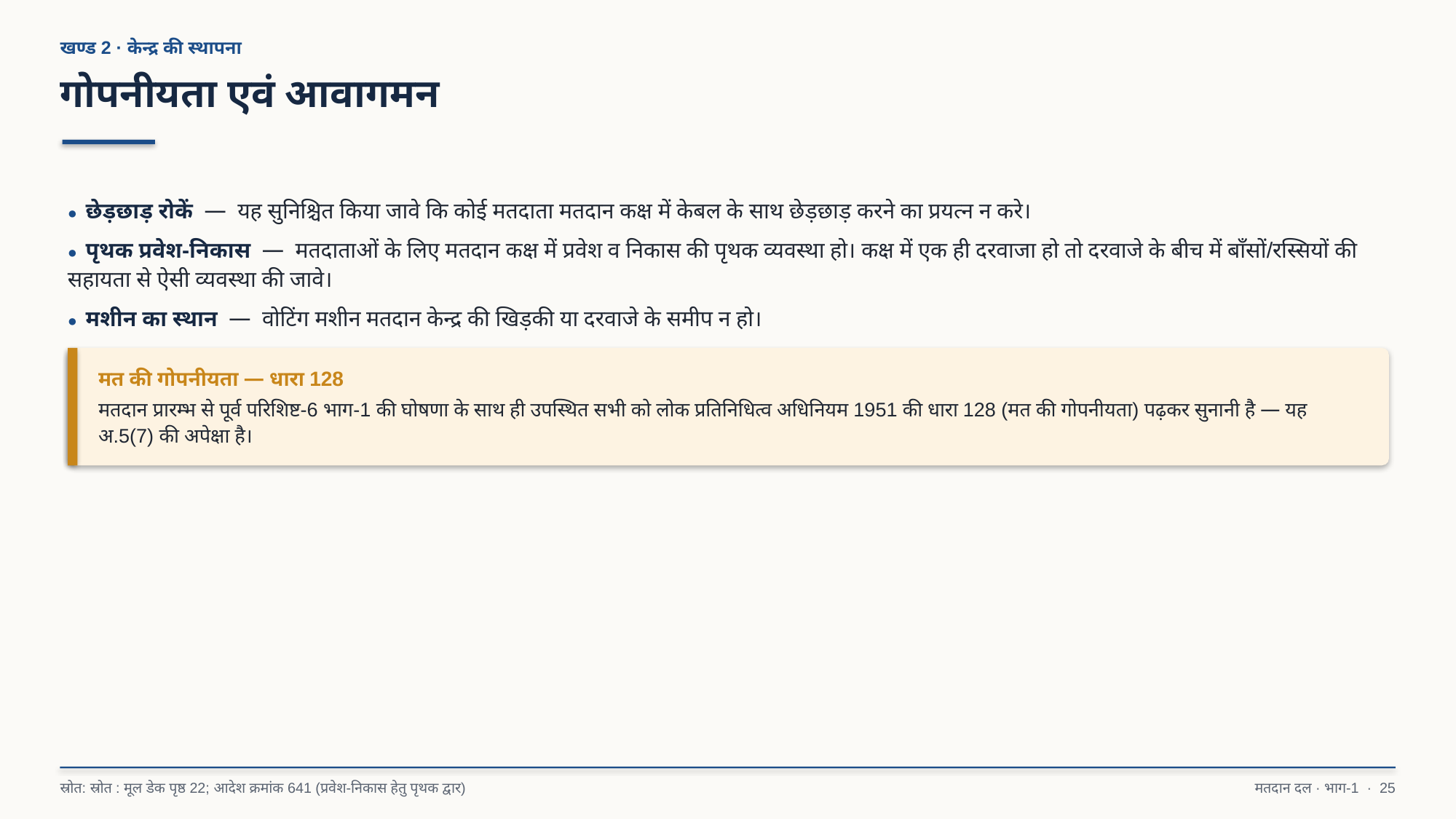

खण्ड 2 · केन्द्र की स्थापना
गोपनीयता एवं आवागमन

●  छेड़छाड़ रोकें  —  यह सुनिश्चित किया जावे कि कोई मतदाता मतदान कक्ष में केबल के साथ छेड़छाड़ करने का प्रयत्न न करे।
●  पृथक प्रवेश-निकास  —  मतदाताओं के लिए मतदान कक्ष में प्रवेश व निकास की पृथक व्यवस्था हो। कक्ष में एक ही दरवाजा हो तो दरवाजे के बीच में बाँसों/रस्सियों की सहायता से ऐसी व्यवस्था की जावे।
●  मशीन का स्थान  —  वोटिंग मशीन मतदान केन्द्र की खिड़की या दरवाजे के समीप न हो।

मत की गोपनीयता — धारा 128
मतदान प्रारम्भ से पूर्व परिशिष्ट-6 भाग-1 की घोषणा के साथ ही उपस्थित सभी को लोक प्रतिनिधित्व अधिनियम 1951 की धारा 128 (मत की गोपनीयता) पढ़कर सुनानी है — यह अ.5(7) की अपेक्षा है।

स्रोत: स्रोत : मूल डेक पृष्ठ 22; आदेश क्रमांक 641 (प्रवेश-निकास हेतु पृथक द्वार)
मतदान दल · भाग-1  ·  25